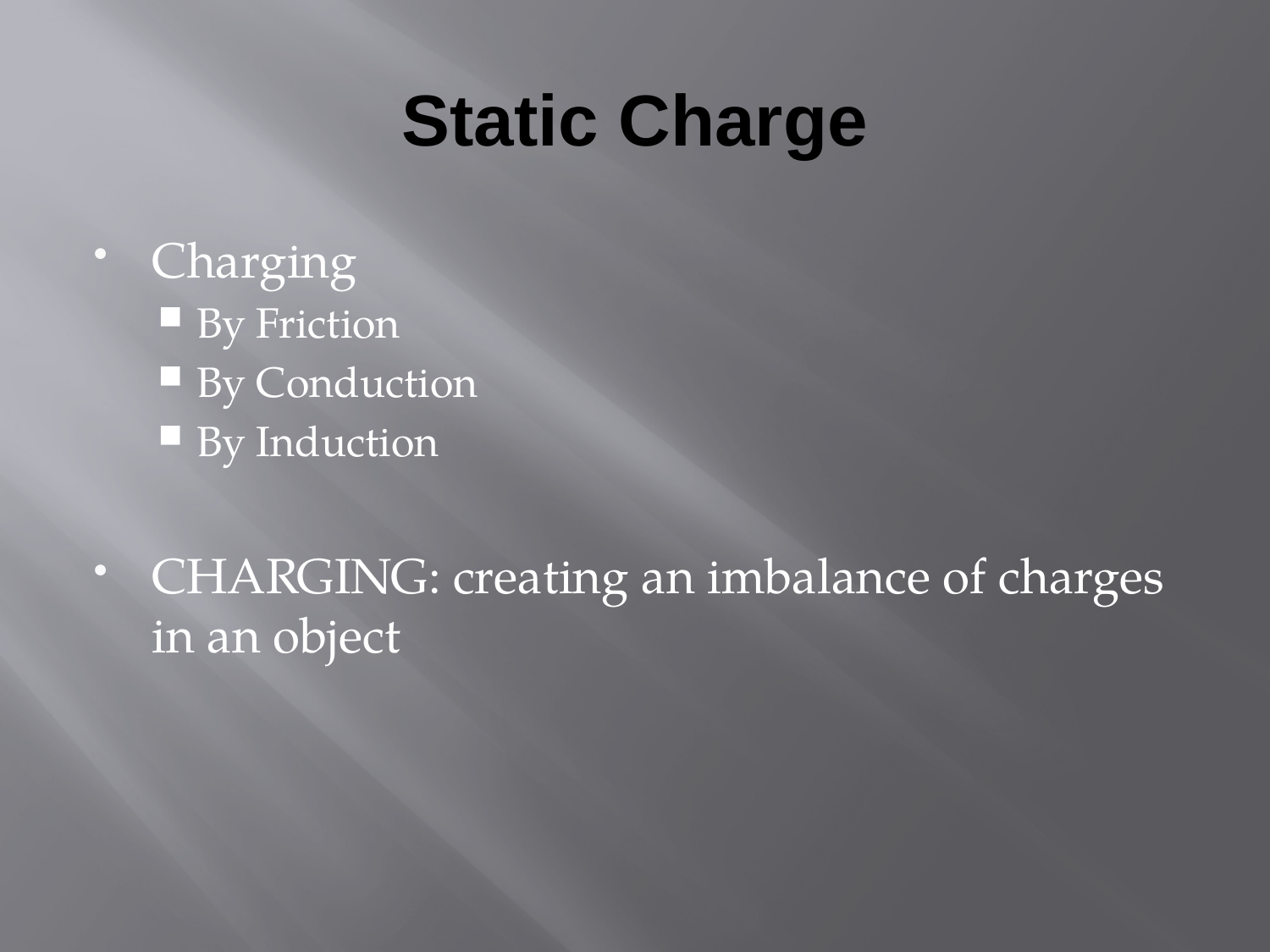

# Static Charge
Charging
By Friction
By Conduction
By Induction

CHARGING: creating an imbalance of charges in an object